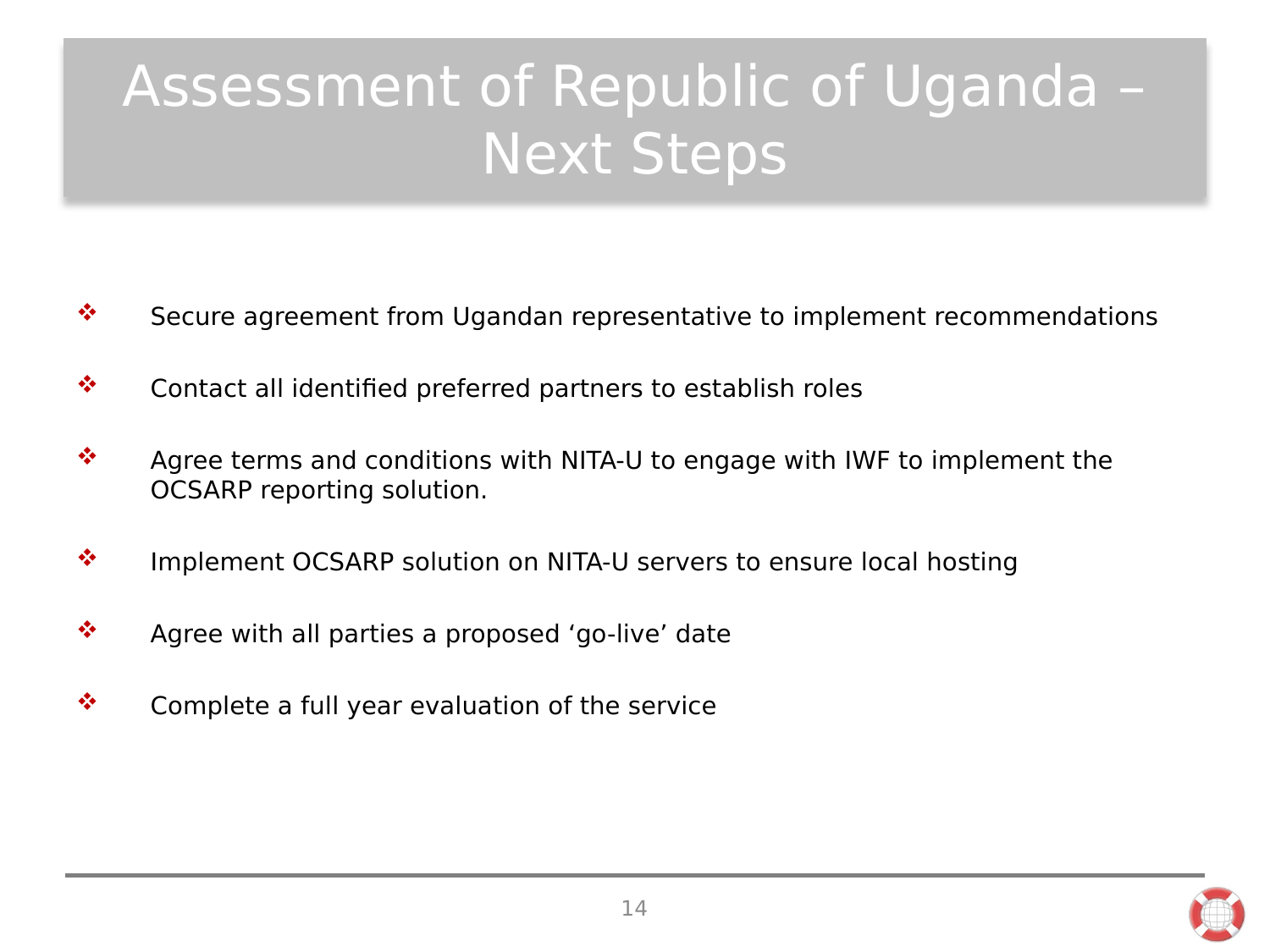

# Assessment of Republic of Uganda – Next Steps

Secure agreement from Ugandan representative to implement recommendations
Contact all identified preferred partners to establish roles
Agree terms and conditions with NITA-U to engage with IWF to implement the OCSARP reporting solution.
Implement OCSARP solution on NITA-U servers to ensure local hosting
Agree with all parties a proposed ‘go-live’ date
Complete a full year evaluation of the service
14